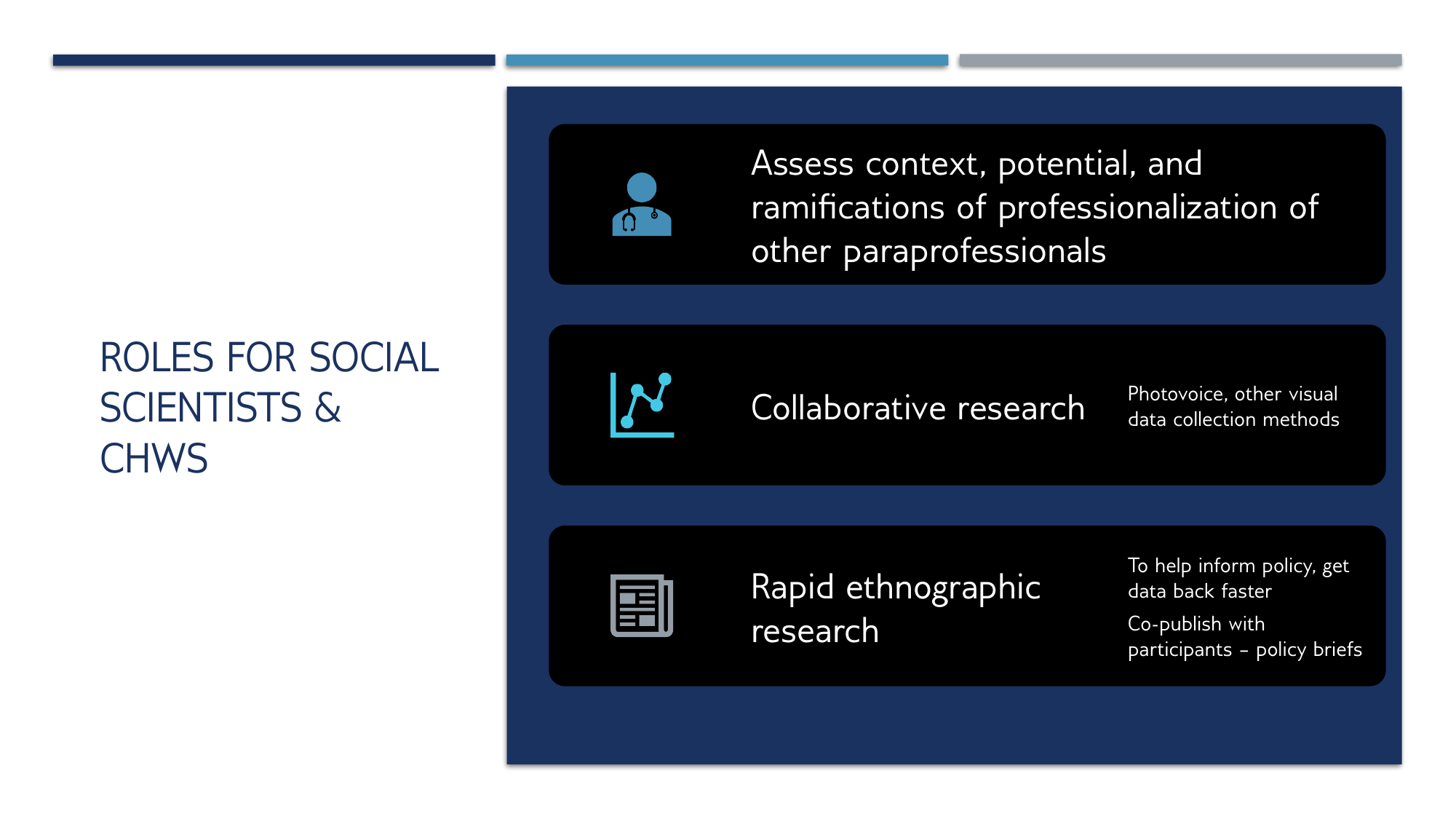

# Roles for Social Scientists & CHWs
Assess context, potential, and ramifications of professionalization of other paraprofessionals
Collaborative research
Photovoice, other visual data collection methods
Rapid ethnographic research
To help inform policy, get data back faster
Co-publish with participants – policy briefs